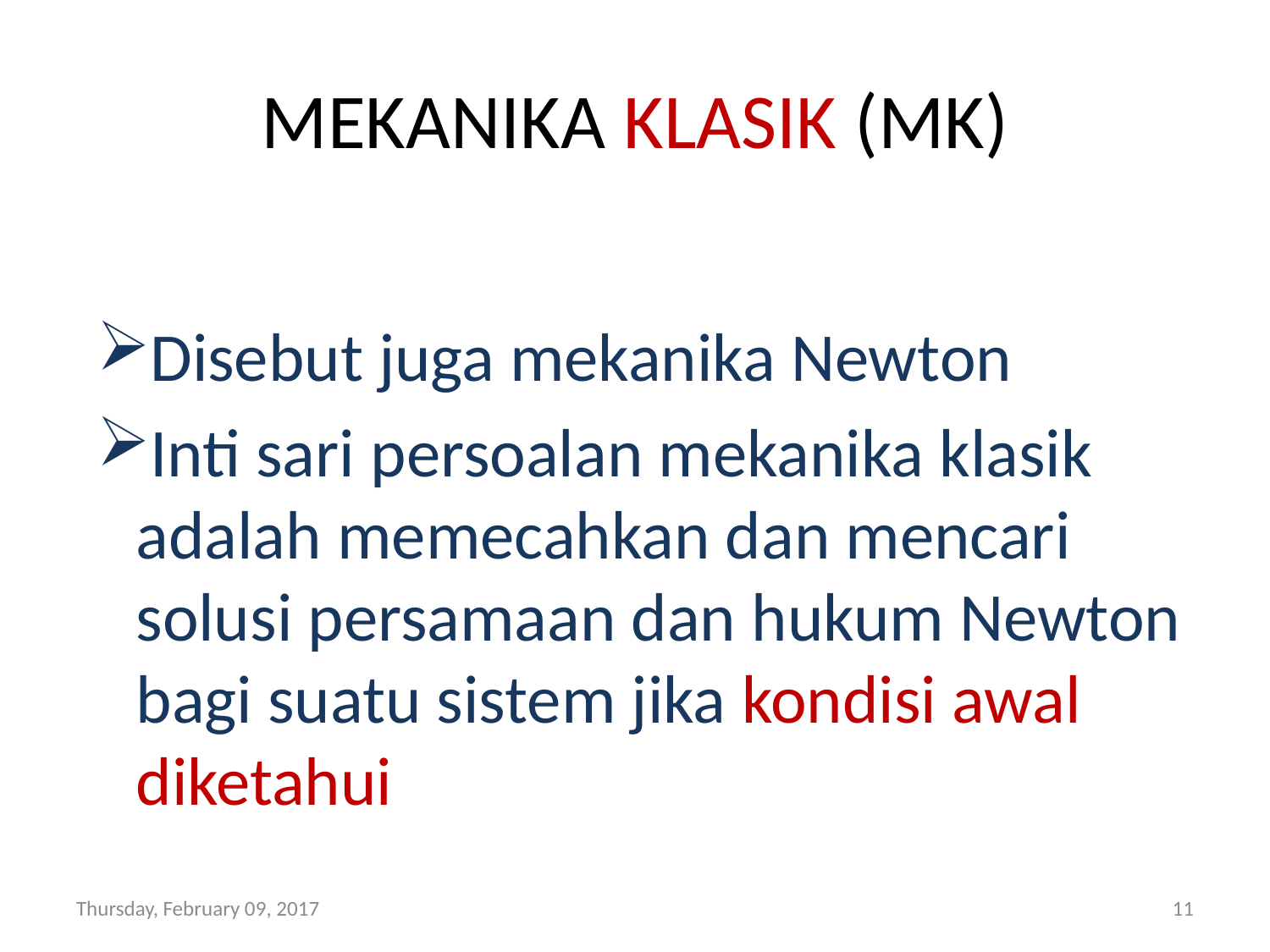

# MEKANIKA KLASIK (MK)
Disebut juga mekanika Newton
Inti sari persoalan mekanika klasik adalah memecahkan dan mencari solusi persamaan dan hukum Newton bagi suatu sistem jika kondisi awal diketahui
Thursday, February 09, 2017
11